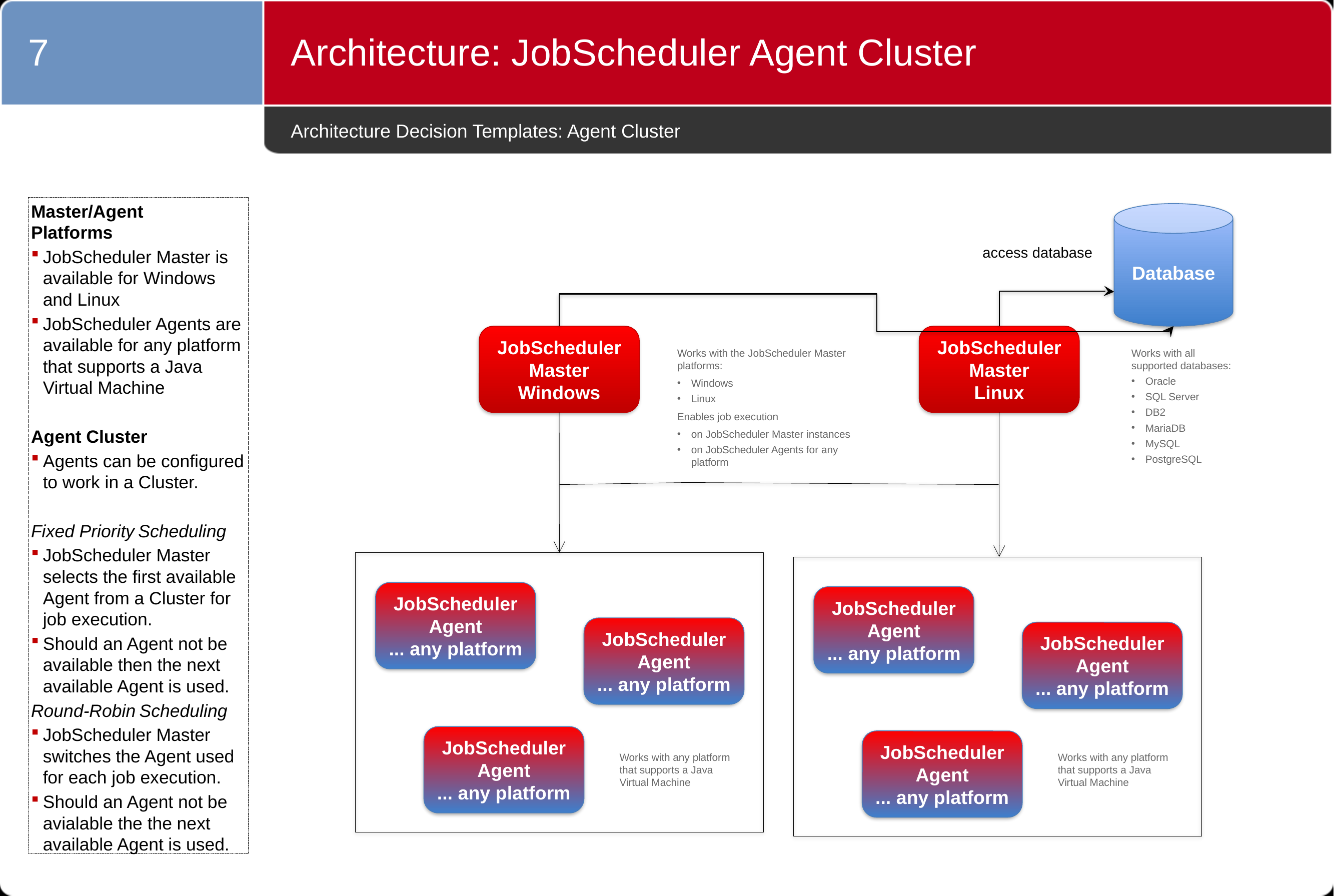

7
Architecture: JobScheduler Agent Cluster
# Architecture Decision Templates: Agent Cluster

Master/Agent
Platforms
JobScheduler Master is available for Windows and Linux
JobScheduler Agents are available for any platform that supports a Java Virtual Machine

Agent Cluster
Agents can be configured to work in a Cluster.

Fixed Priority Scheduling
JobScheduler Master selects the first available Agent from a Cluster for job execution.
Should an Agent not be available then the next available Agent is used.
Round-Robin Scheduling
JobScheduler Master switches the Agent used for each job execution.
Should an Agent not be avialable the the next available Agent is used.

Database
access database
JobScheduler
Master
Linux
JobScheduler
Master
Windows
Works with the JobScheduler Master platforms:
Windows
Linux
Enables job execution
on JobScheduler Master instances
on JobScheduler Agents for any platform
Works with all supported databases:
Oracle
SQL Server
DB2
MariaDB
MySQL
PostgreSQL

JobScheduler
Agent
... any platform
JobScheduler
Agent
... any platform
JobScheduler
Agent
... any platform
JobScheduler
Agent
... any platform
JobScheduler
Agent
... any platform
JobScheduler
Agent
... any platform
Works with any platform that supports a Java Virtual Machine
Works with any platform that supports a Java Virtual Machine